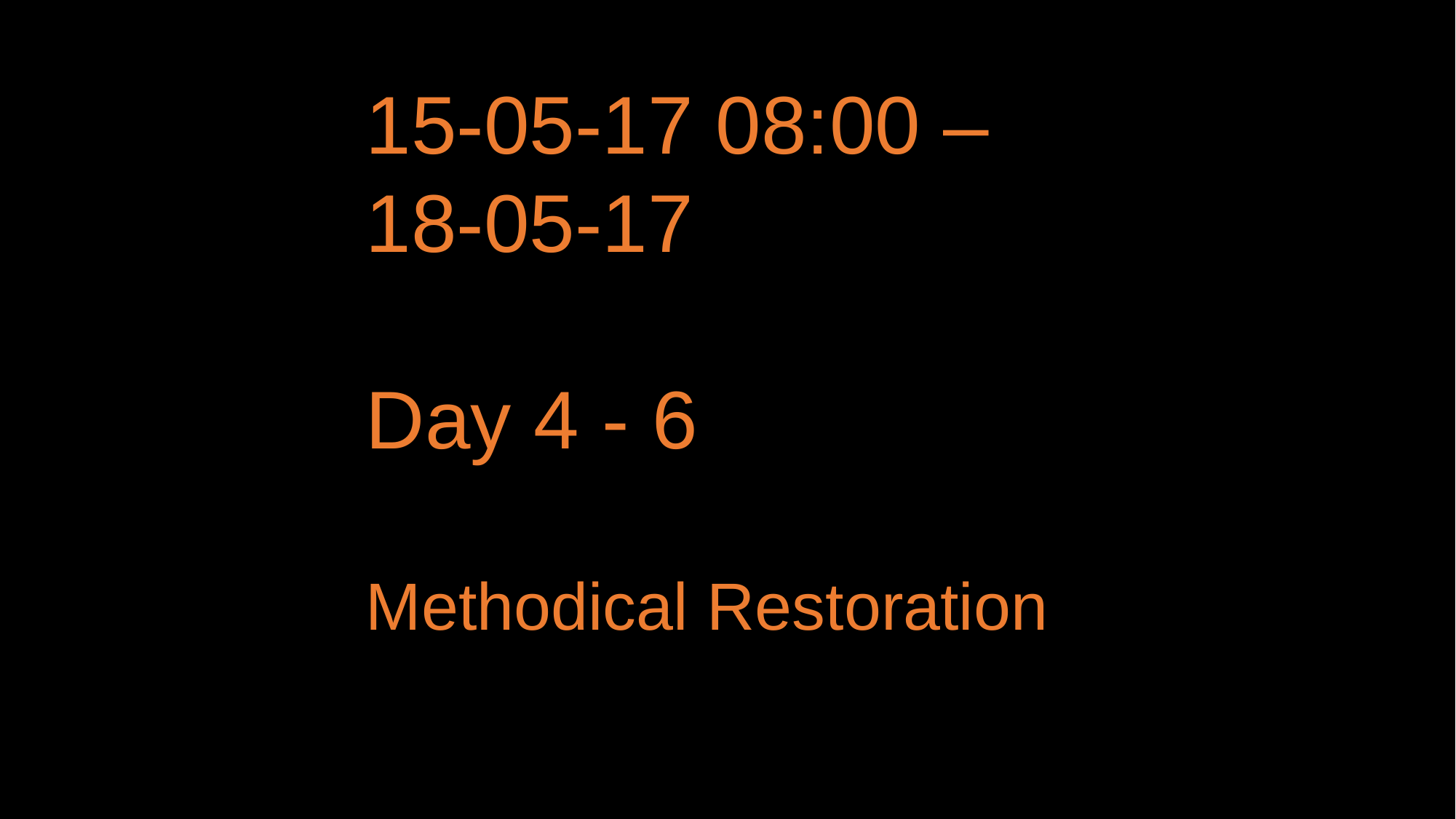

15-05-17 08:00 – 18-05-17

Day 4 - 6

Methodical Restoration